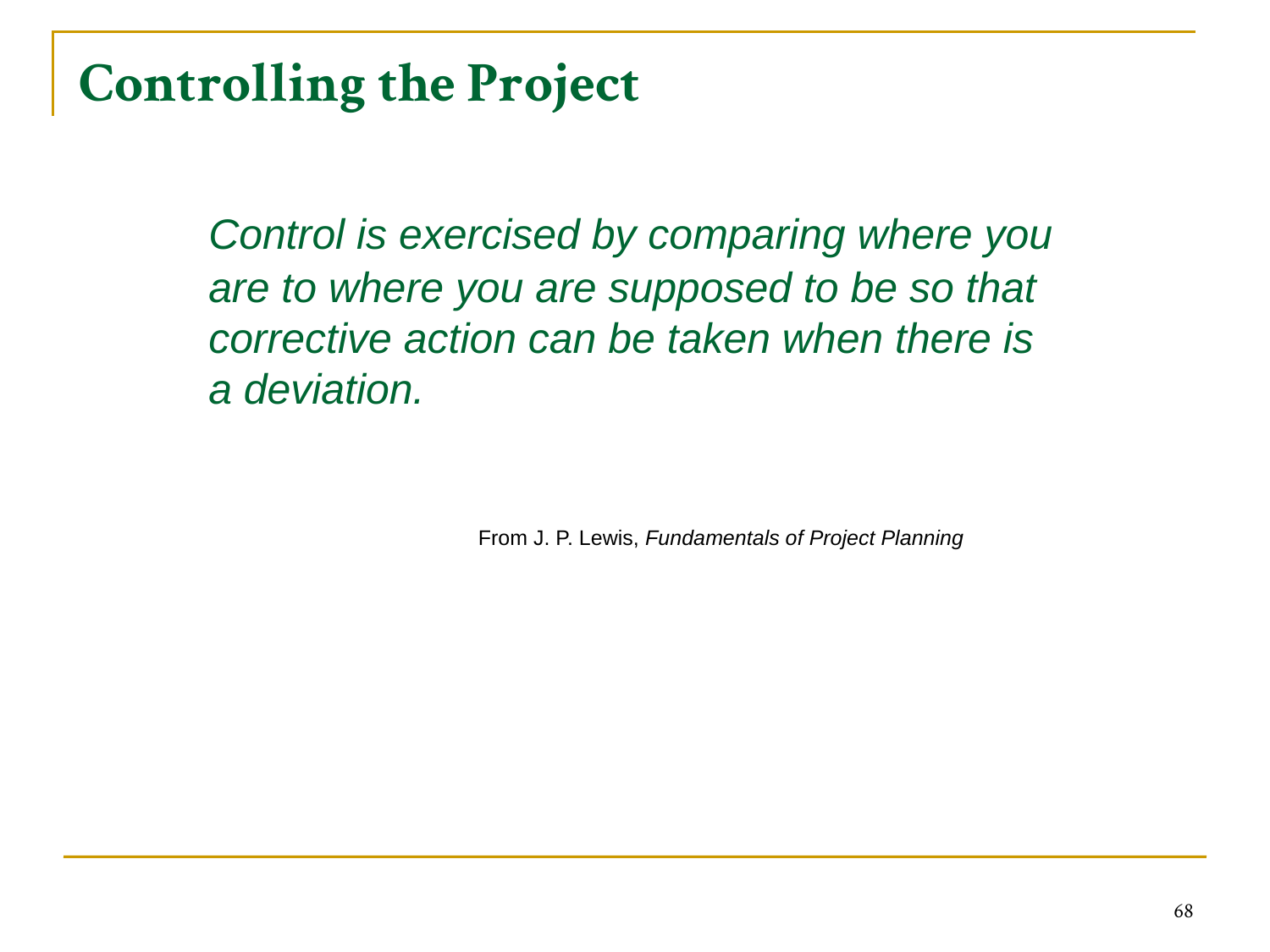

# Controlling the Project
	Control is exercised by comparing where you are to where you are supposed to be so that corrective action can be taken when there is a deviation.
From J. P. Lewis, Fundamentals of Project Planning
68